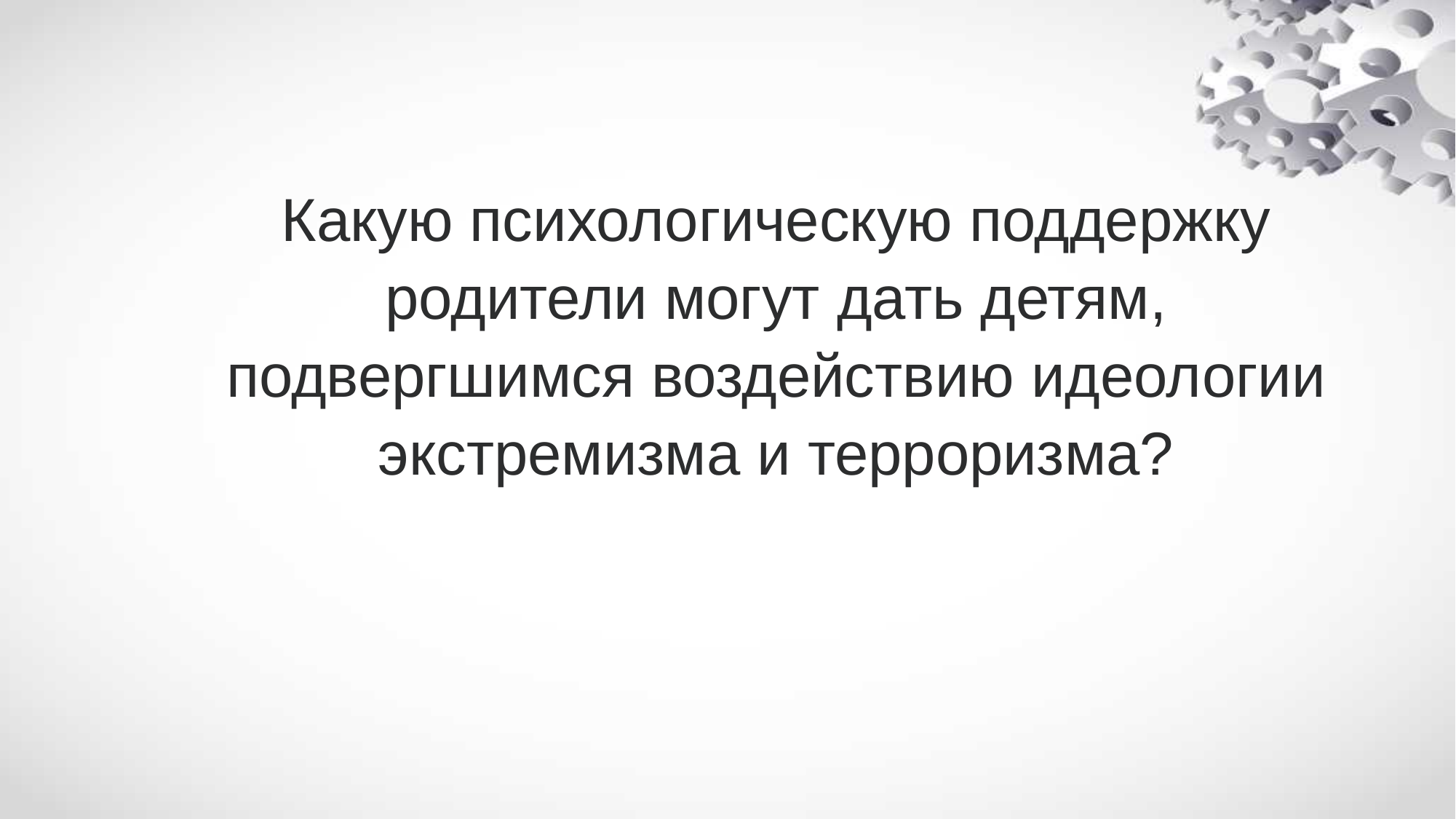

Какую психологическую поддержку родители могут дать детям, подвергшимся воздействию идеологии экстремизма и терроризма?